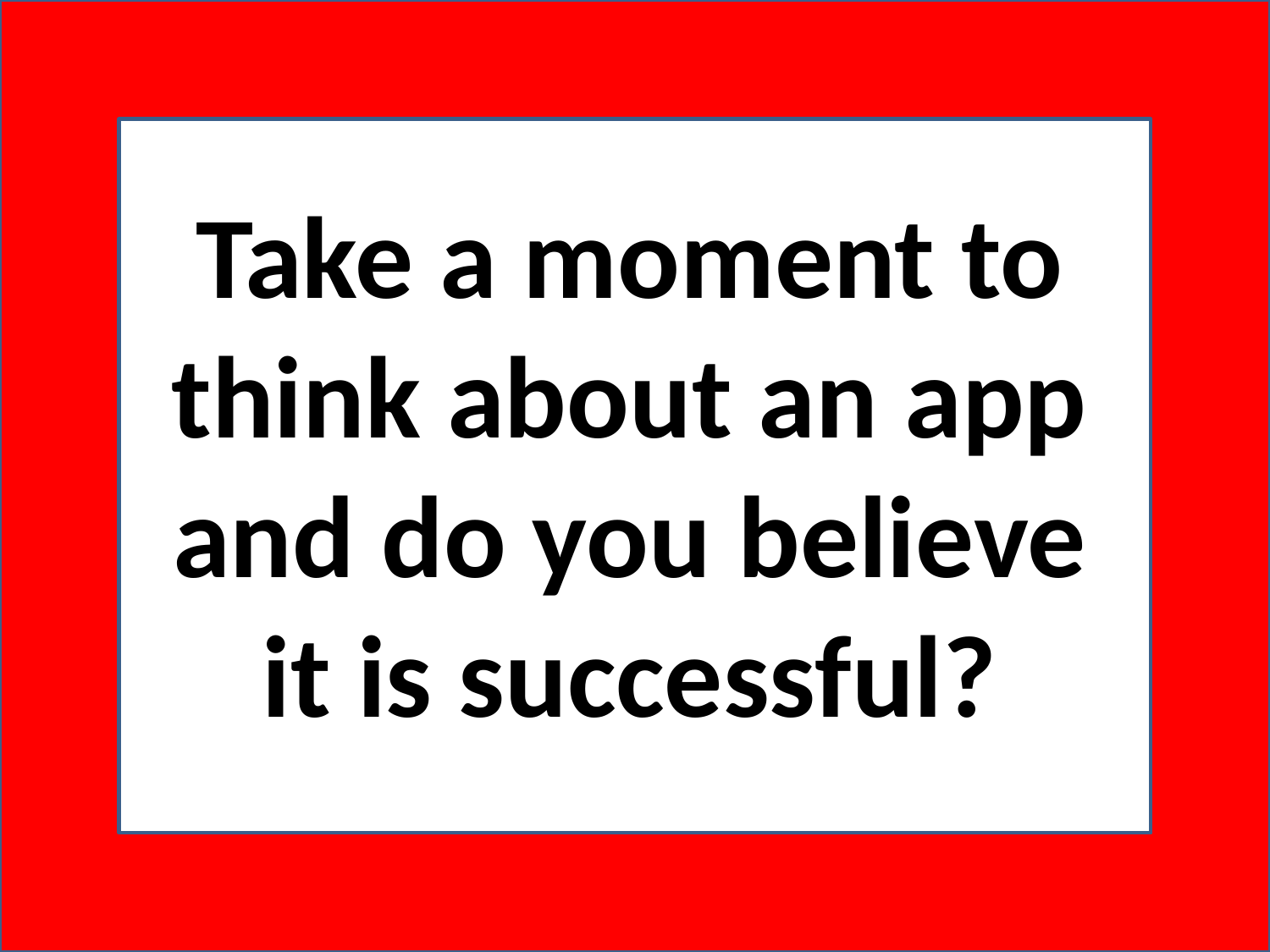

Take a moment to think about an app and do you believe it is successful?